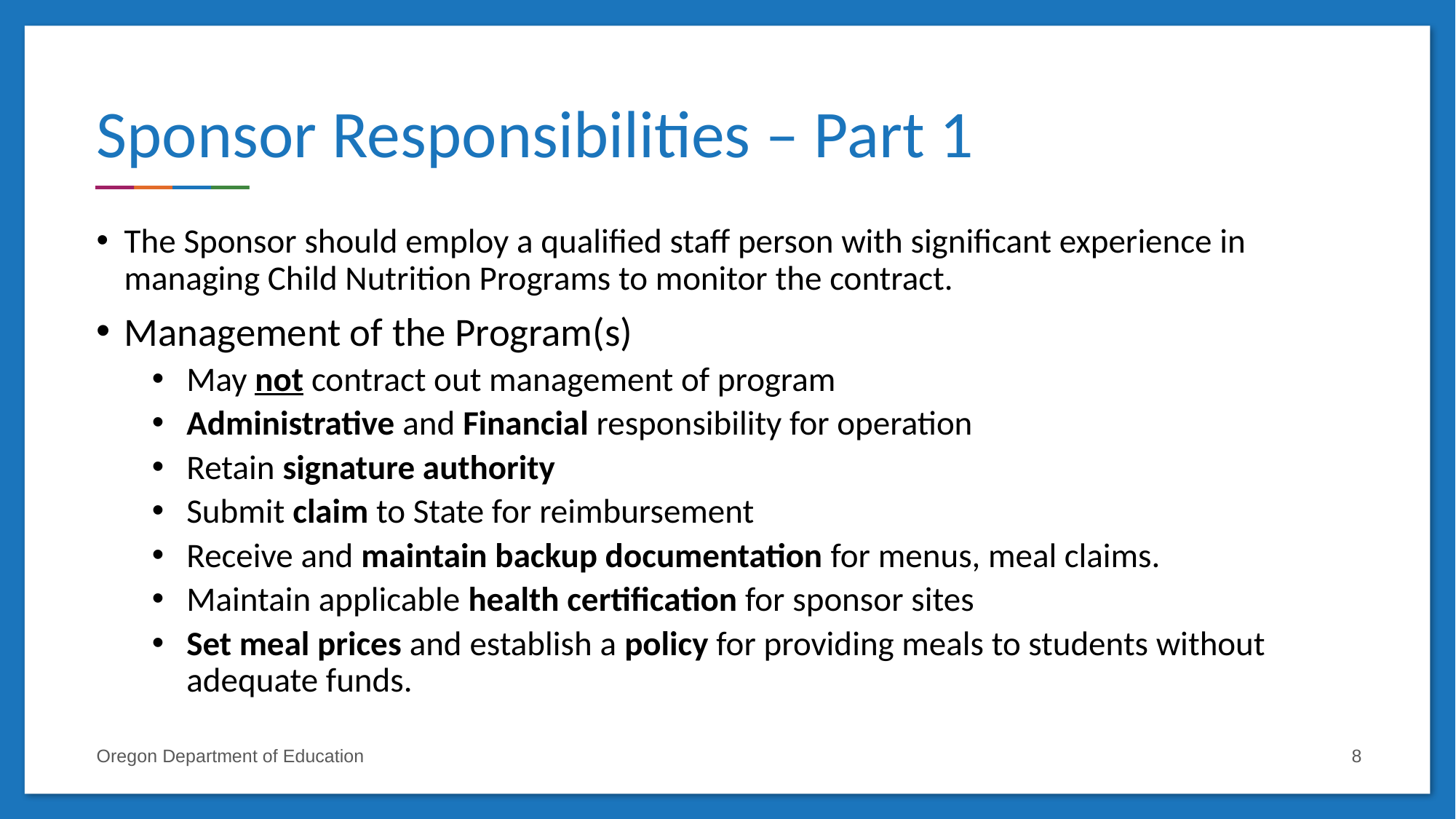

# Sponsor Responsibilities – Part 1
The Sponsor should employ a qualified staff person with significant experience in managing Child Nutrition Programs to monitor the contract.
Management of the Program(s)
May not contract out management of program
Administrative and Financial responsibility for operation
Retain signature authority
Submit claim to State for reimbursement
Receive and maintain backup documentation for menus, meal claims.
Maintain applicable health certification for sponsor sites
Set meal prices and establish a policy for providing meals to students without adequate funds.
Oregon Department of Education
8